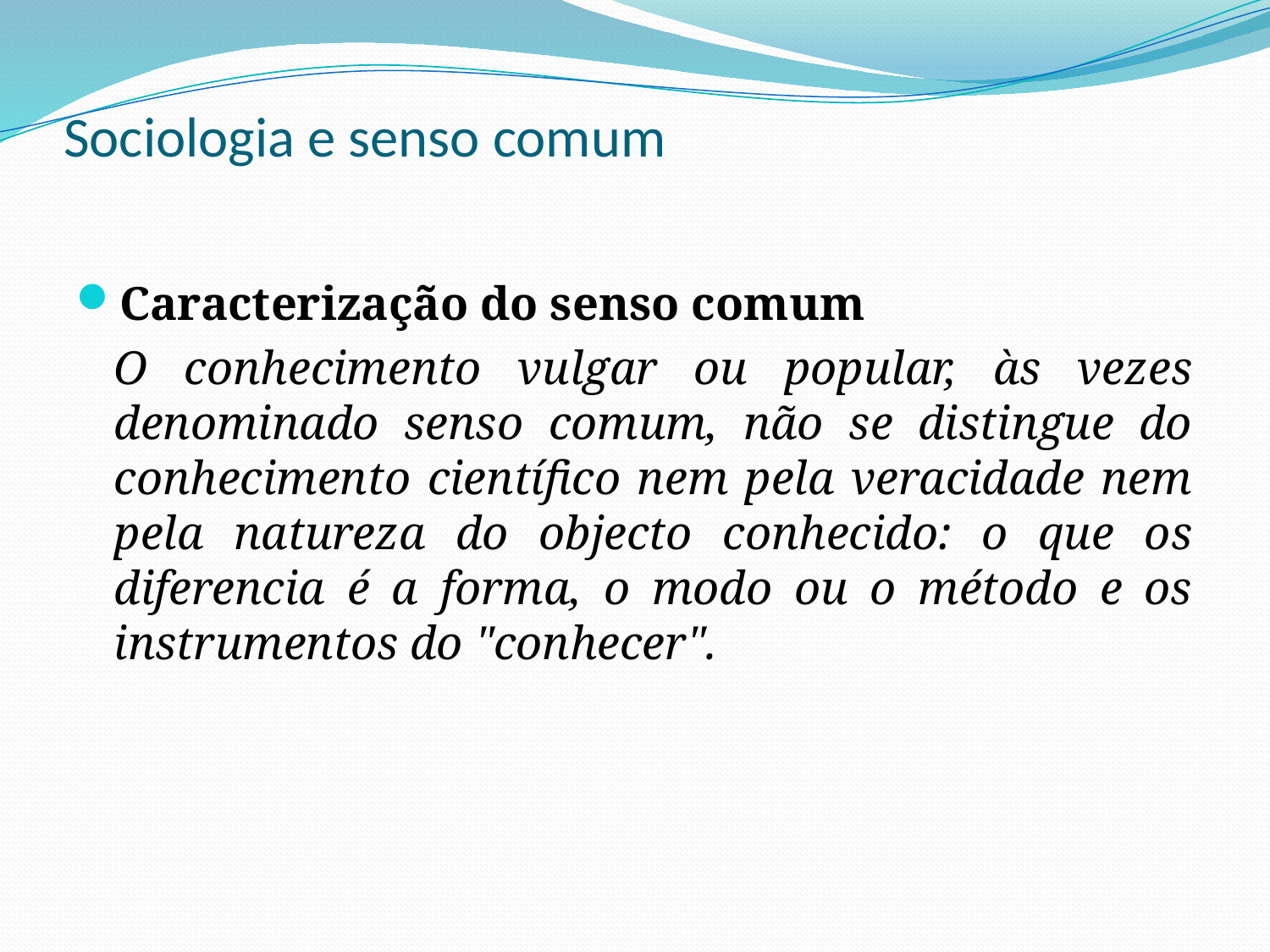

# Sociologia e senso comum
Caracterização do senso comum
	O conhecimento vulgar ou popular, às vezes denominado senso comum, não se distingue do conhecimento científico nem pela veracidade nem pela natureza do objecto conhecido: o que os diferencia é a forma, o modo ou o método e os instrumentos do "conhecer".